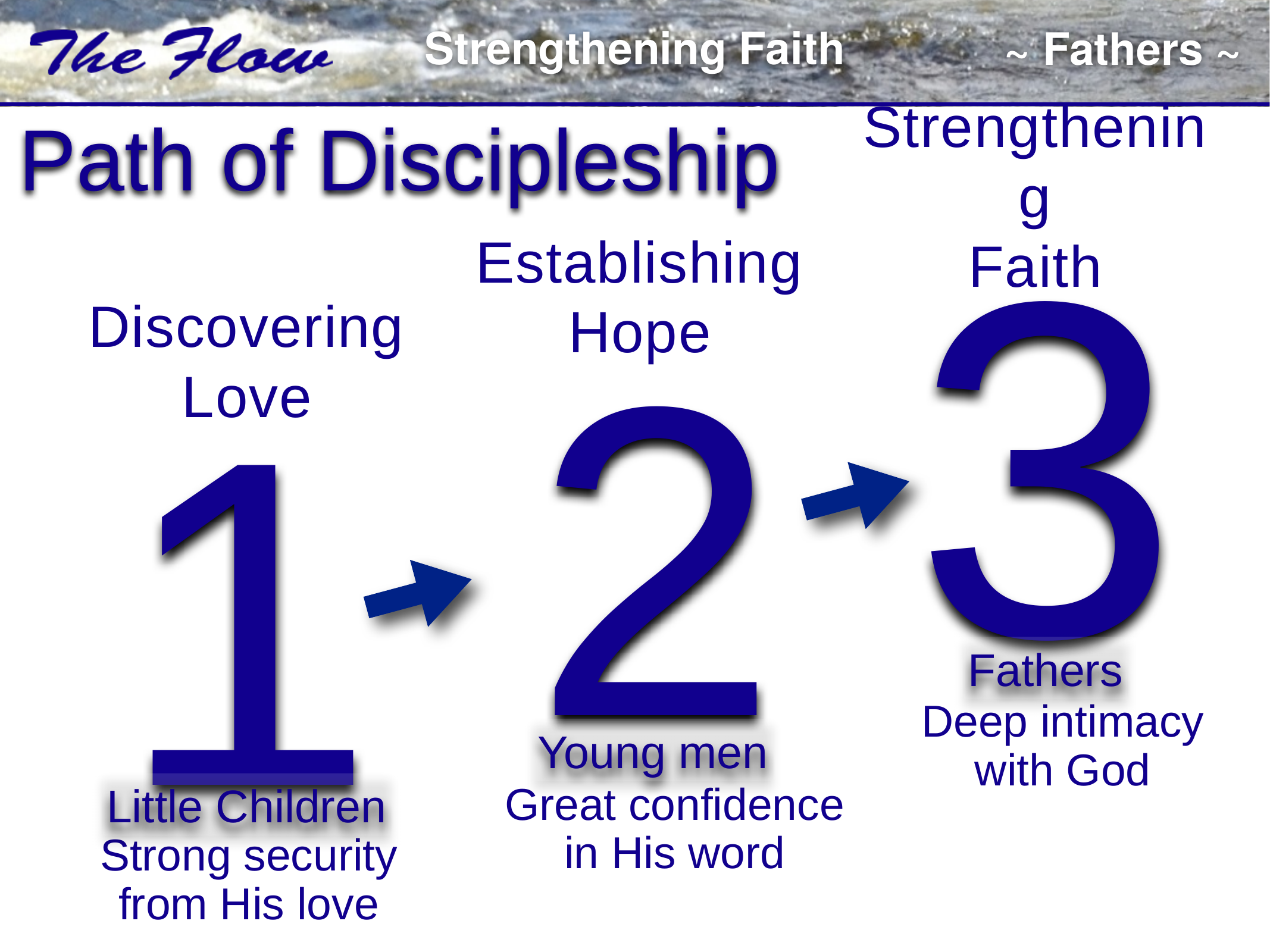

# Path of Discipleship
Strengthening
Faith
3

Fathers
Deep intimacy with God
Establishing
Hope
2

Great confidence in His word
Young men
Discovering Love
1
Little Children
Strong security from His love